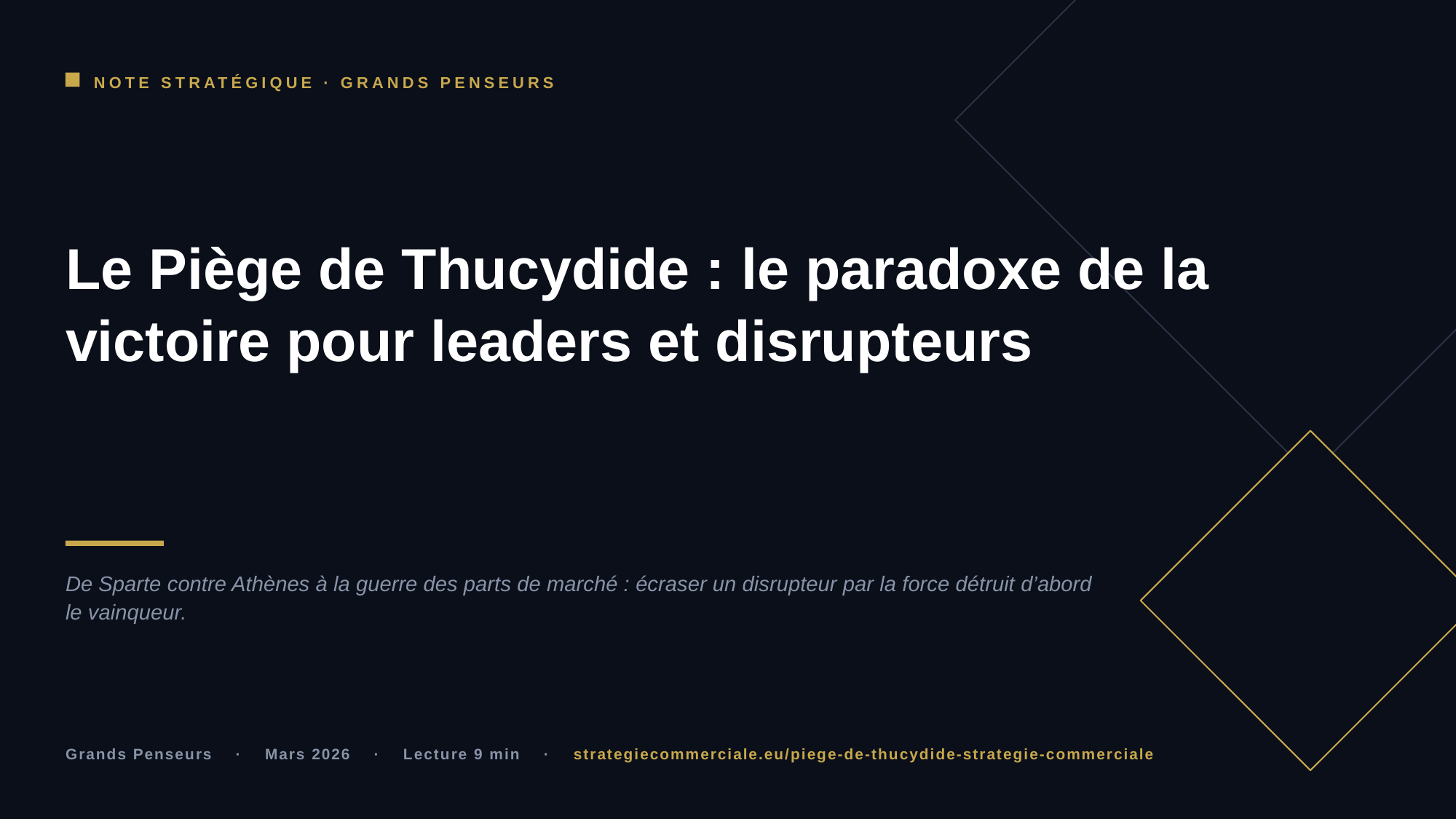

NOTE STRATÉGIQUE · GRANDS PENSEURS

Le Piège de Thucydide : le paradoxe de la victoire pour leaders et disrupteurs

De Sparte contre Athènes à la guerre des parts de marché : écraser un disrupteur par la force détruit d’abord le vainqueur.
Grands Penseurs    ·    Mars 2026    ·    Lecture 9 min    ·    strategiecommerciale.eu/piege-de-thucydide-strategie-commerciale